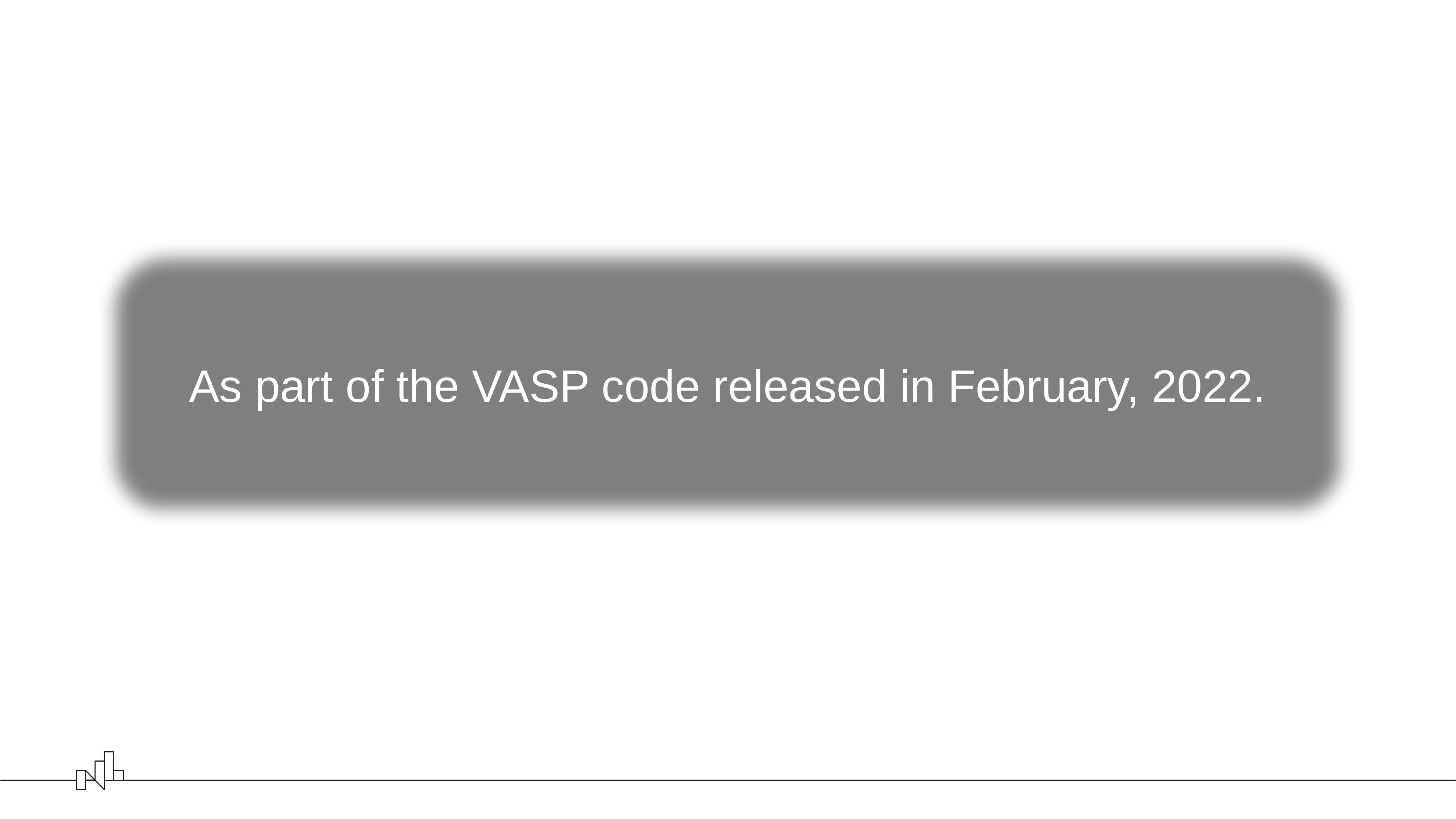

As part of the VASP code released in February, 2022.